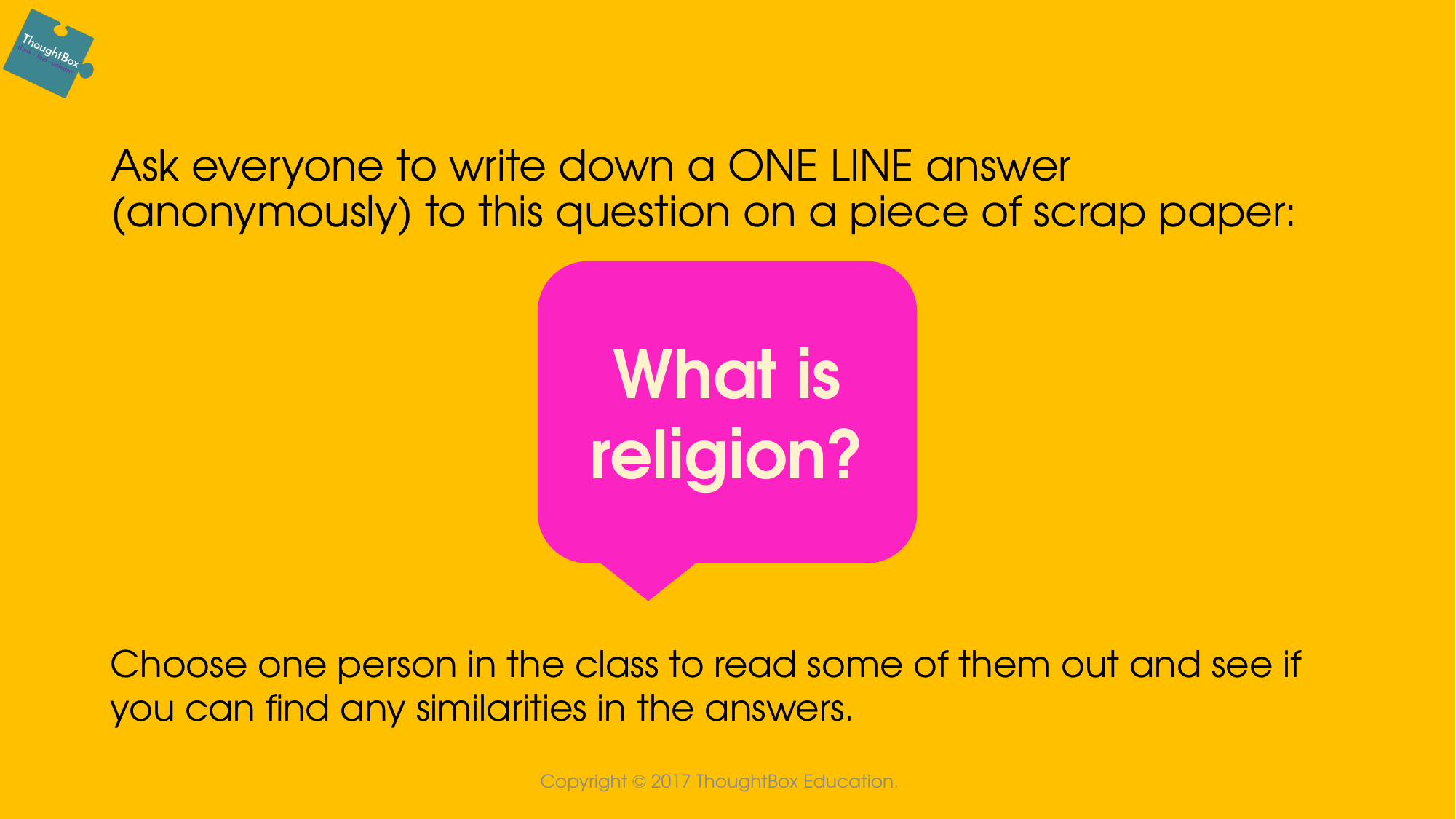

Ask everyone to write down a ONE LINE answer (anonymously) to this question on a piece of scrap paper:

What is religion?
Choose one person in the class to read some of them out and see if you can find any similarities in the answers.
Copyright © 2017 ThoughtBox Education.